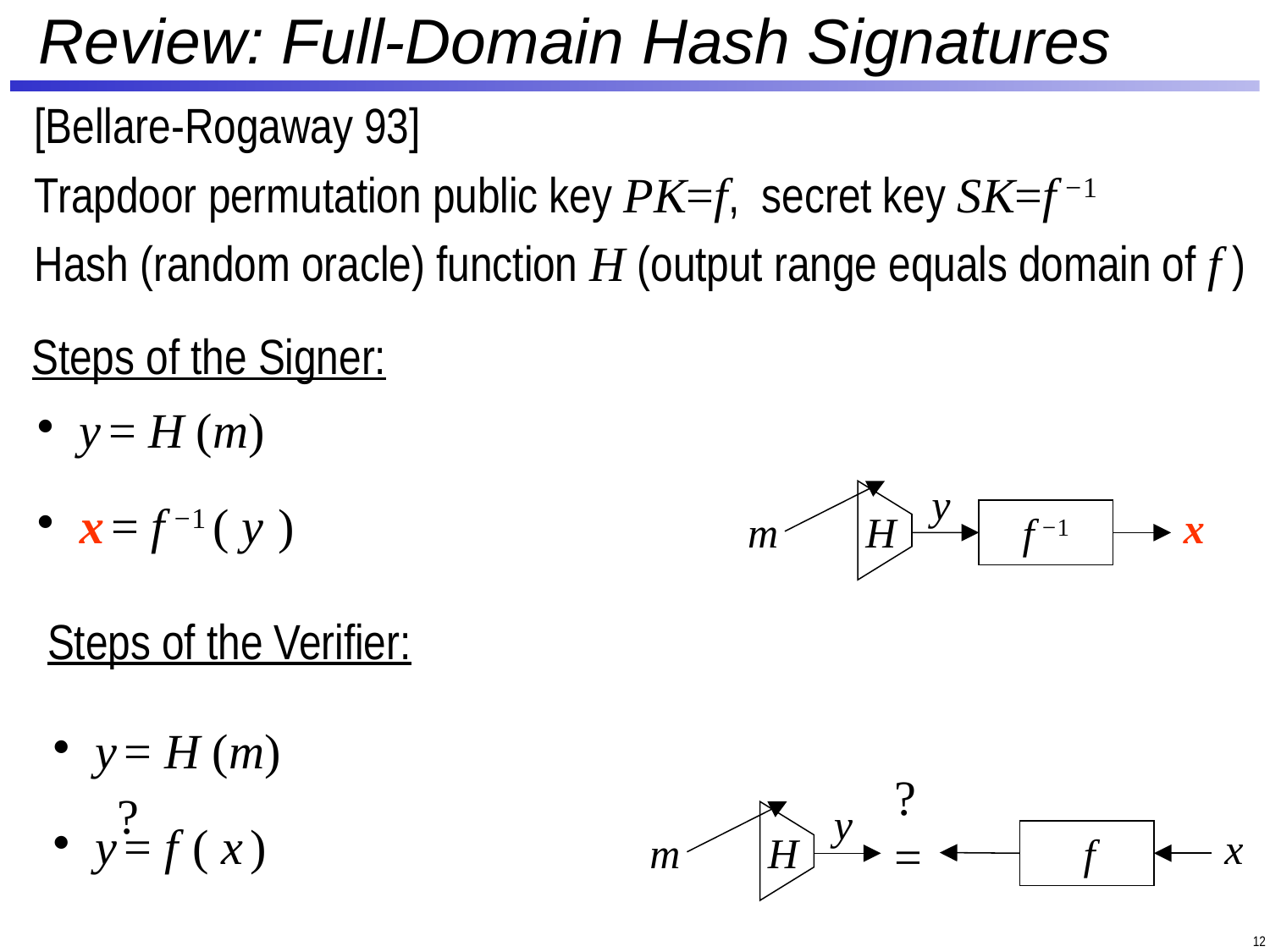

# Review: Full-Domain Hash Signatures
[Bellare-Rogaway 93]
Trapdoor permutation public key PK=f,  secret key SK=f −1
Hash (random oracle) function H (output range equals domain of f )

Steps of the Signer:
 y = H (m)
y
 x = f −1 ( y  )
m
H
f −1
x

Steps of the Verifier:
 y = H (m)
?
=
?
y
 y = f  ( x )
m
H
 f
x

12